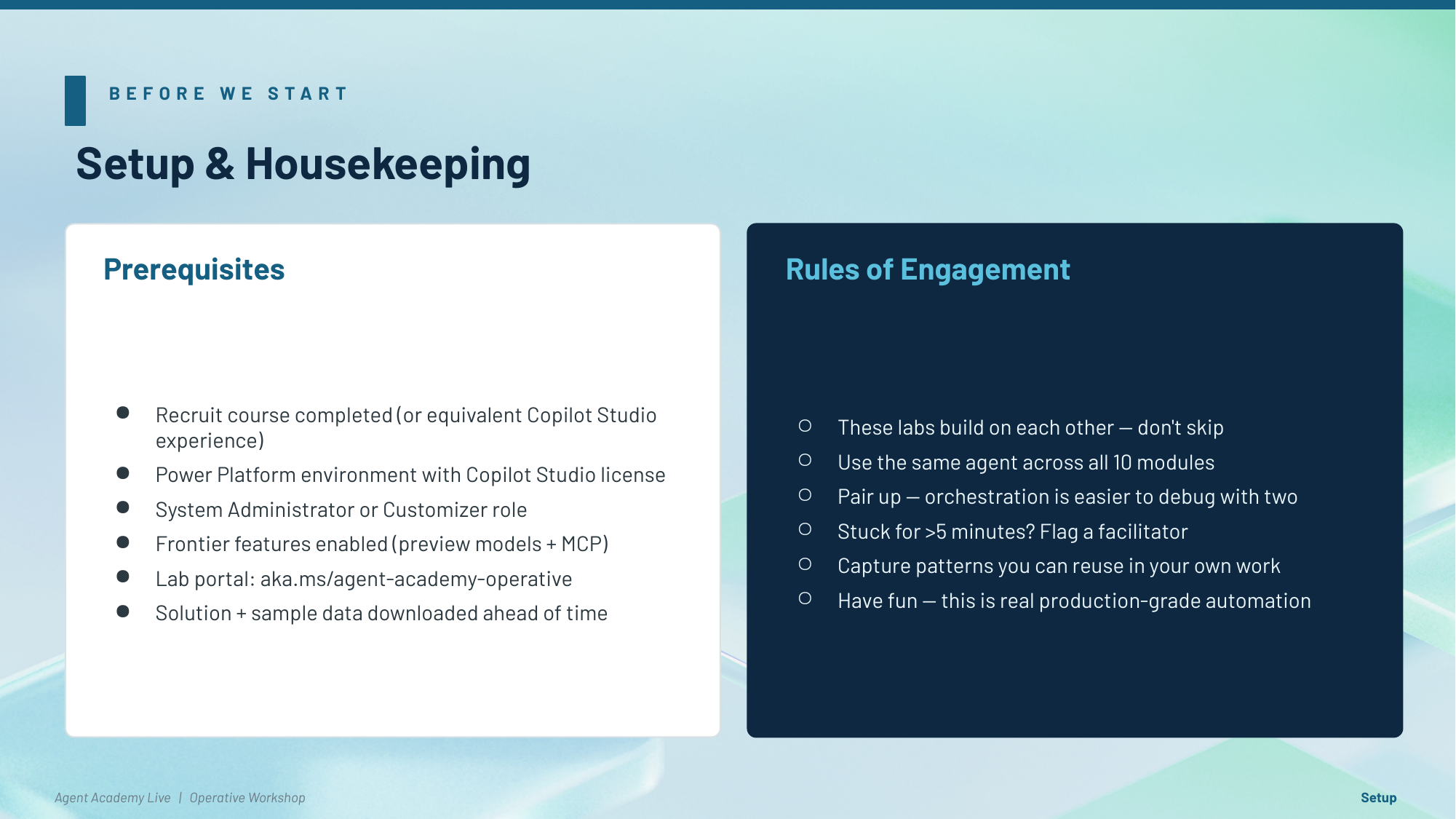

BEFORE WE START

Setup & Housekeeping

Prerequisites
Rules of Engagement
Recruit course completed (or equivalent Copilot Studio experience)
Power Platform environment with Copilot Studio license
System Administrator or Customizer role
Frontier features enabled (preview models + MCP)
Lab portal: aka.ms/agent-academy-operative
Solution + sample data downloaded ahead of time
These labs build on each other — don't skip
Use the same agent across all 10 modules
Pair up — orchestration is easier to debug with two
Stuck for >5 minutes? Flag a facilitator
Capture patterns you can reuse in your own work
Have fun — this is real production-grade automation
Agent Academy Live   |   Operative Workshop
Setup